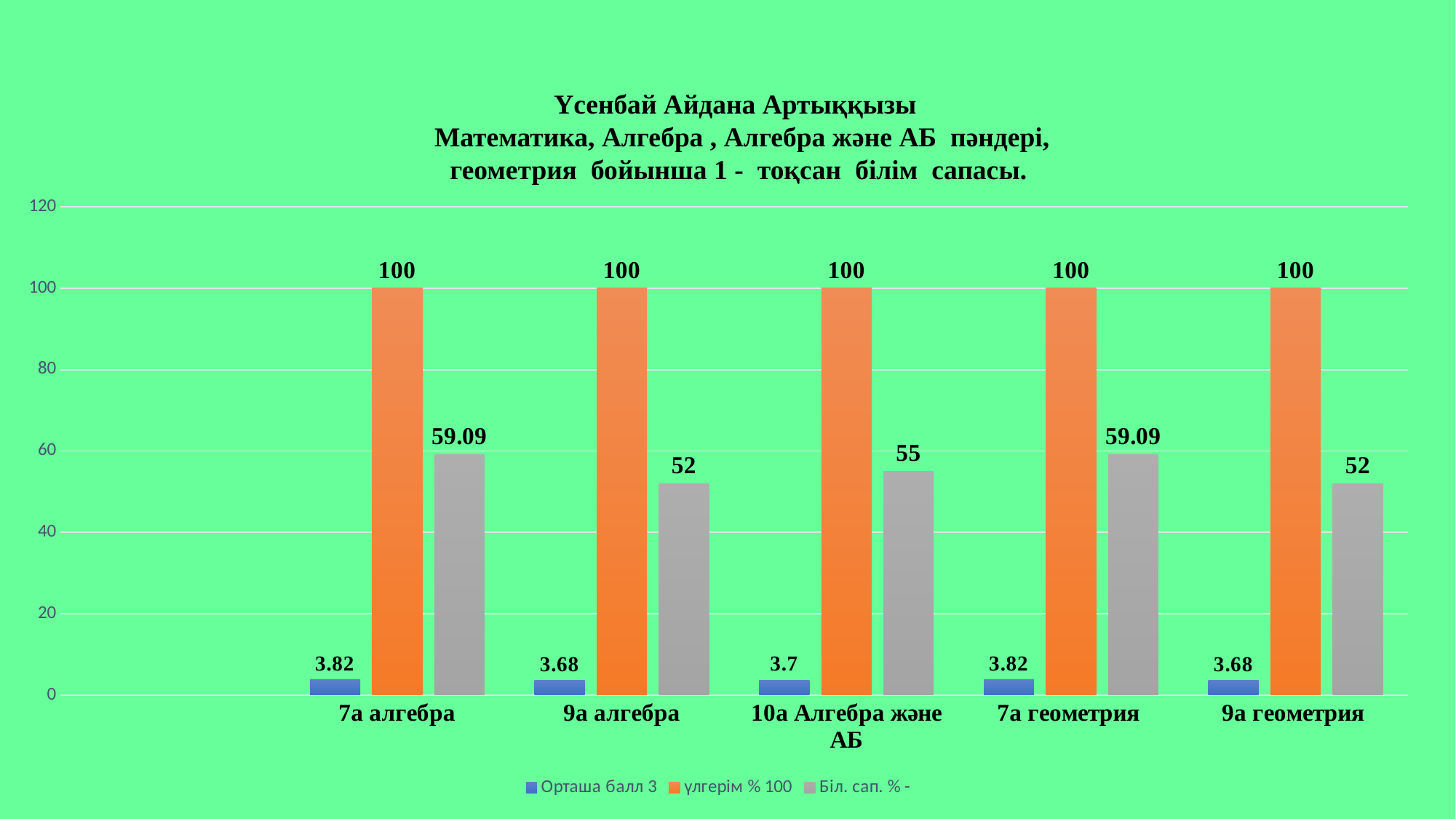

Үсенбай Айдана Артыққызы
 Математика, Алгебра , Алгебра және АБ  пәндері, геометрия  бойынша 1 -  тоқсан  білім  сапасы.

### Chart

| Category | Орташа балл | үлгерім % | Біл. сап. % |
|---|---|---|---|
|  | None | None | None |
| 7а алгебра | 3.82 | 100.0 | 59.09 |
| 9а алгебра | 3.68 | 100.0 | 52.0 |
| 10а Алгебра және АБ | 3.7 | 100.0 | 55.0 |
| 7а геометрия  | 3.82 | 100.0 | 59.09 |
| 9а геометрия  | 3.68 | 100.0 | 52.0 |